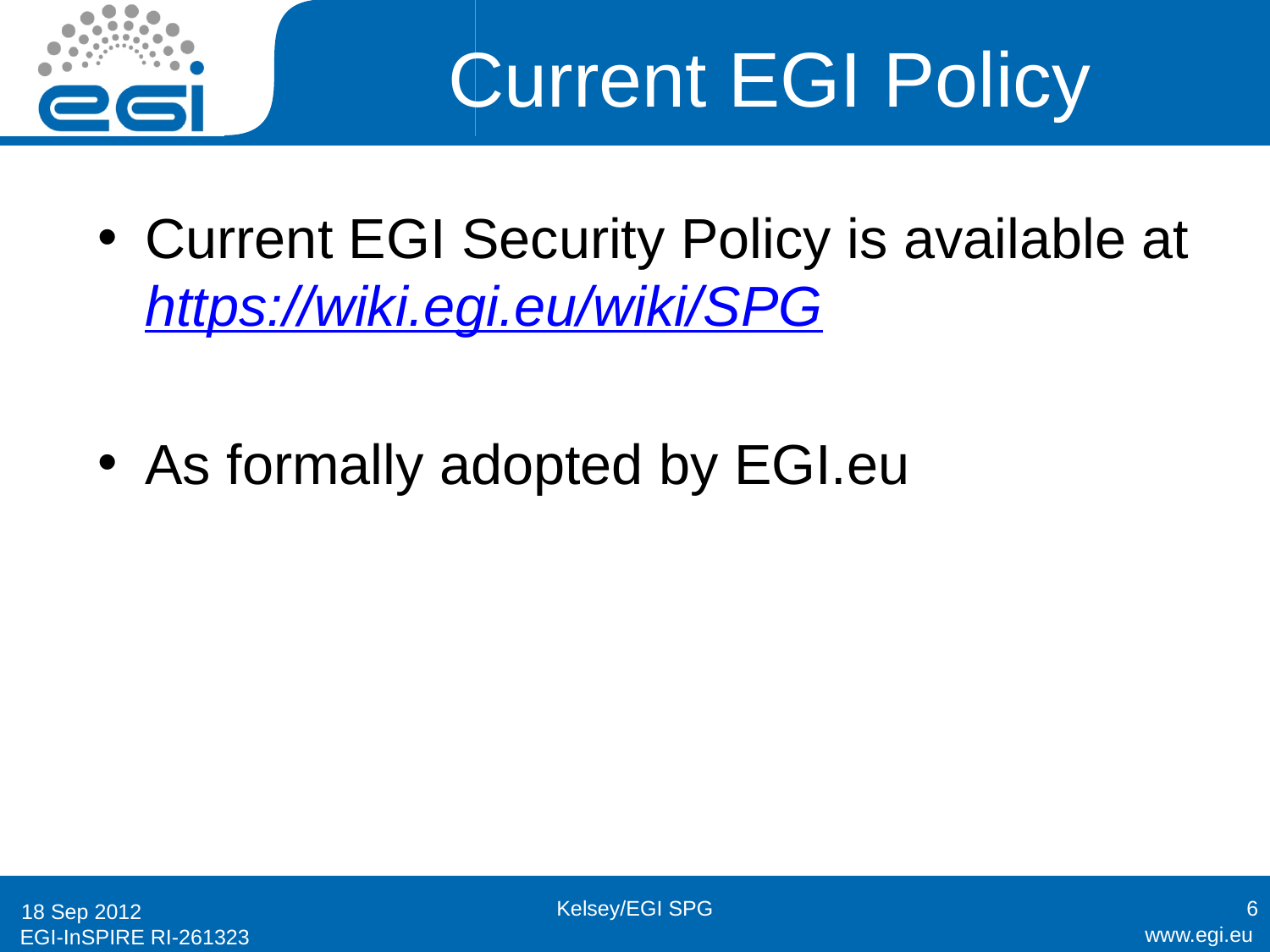

# Current EGI Policy
Current EGI Security Policy is available at
https://wiki.egi.eu/wiki/SPG

As formally adopted by EGI.eu
Kelsey/EGI SPG
6
18 Sep 2012